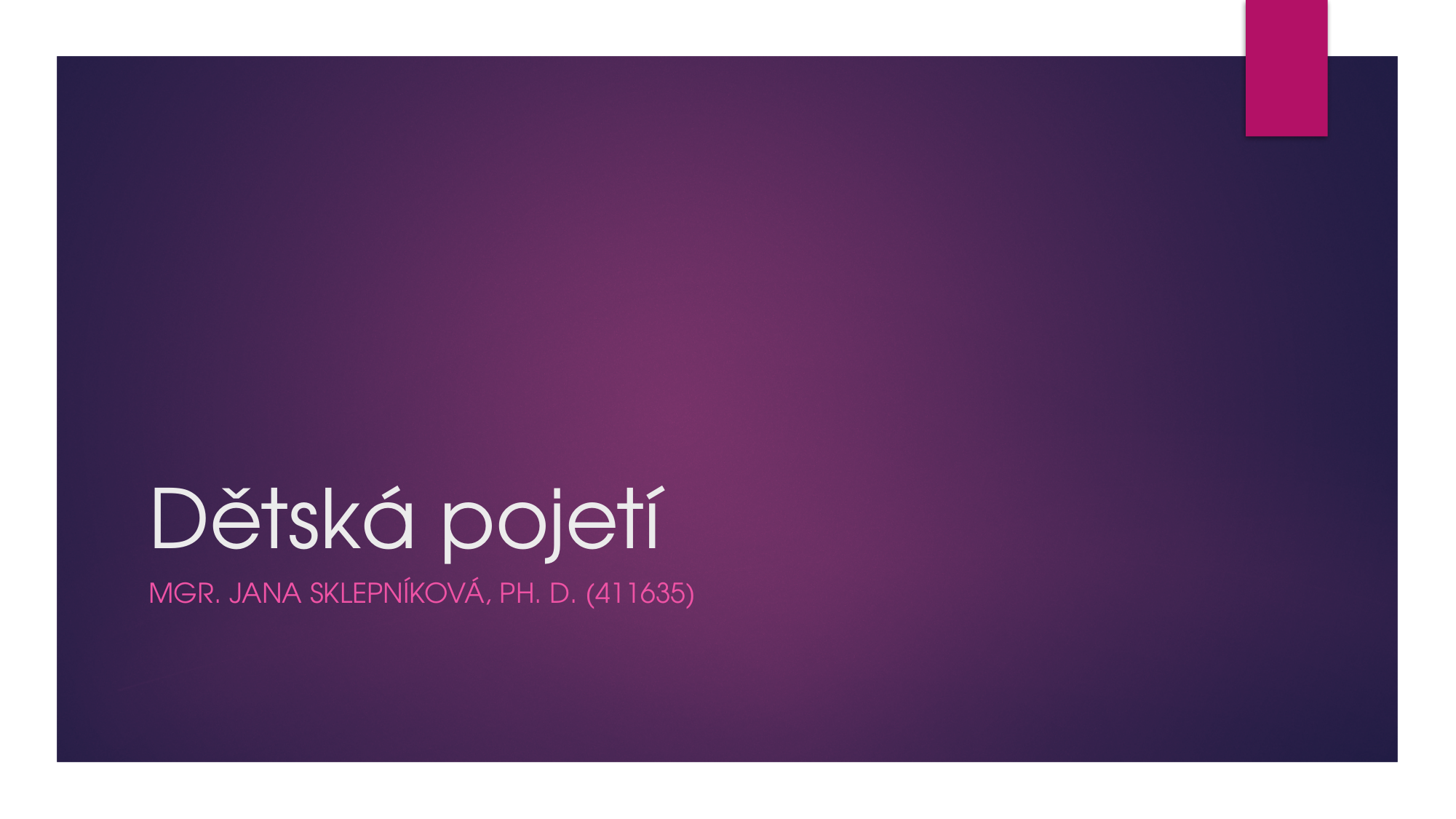

# Dětská pojetí
Mgr. Jana Sklepníková, Ph. D. (411635)